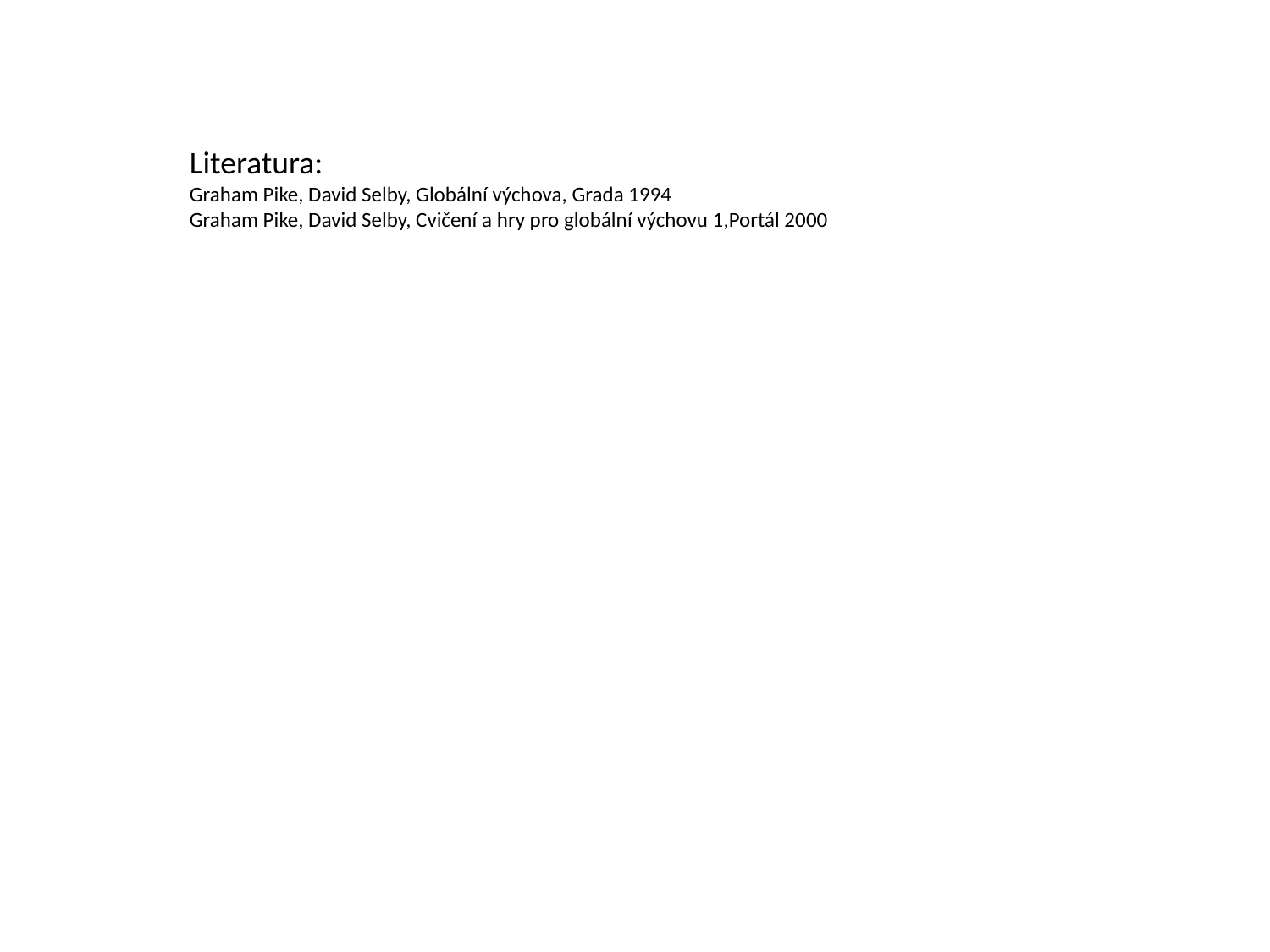

Literatura:
Graham Pike, David Selby, Globální výchova, Grada 1994
Graham Pike, David Selby, Cvičení a hry pro globální výchovu 1,Portál 2000